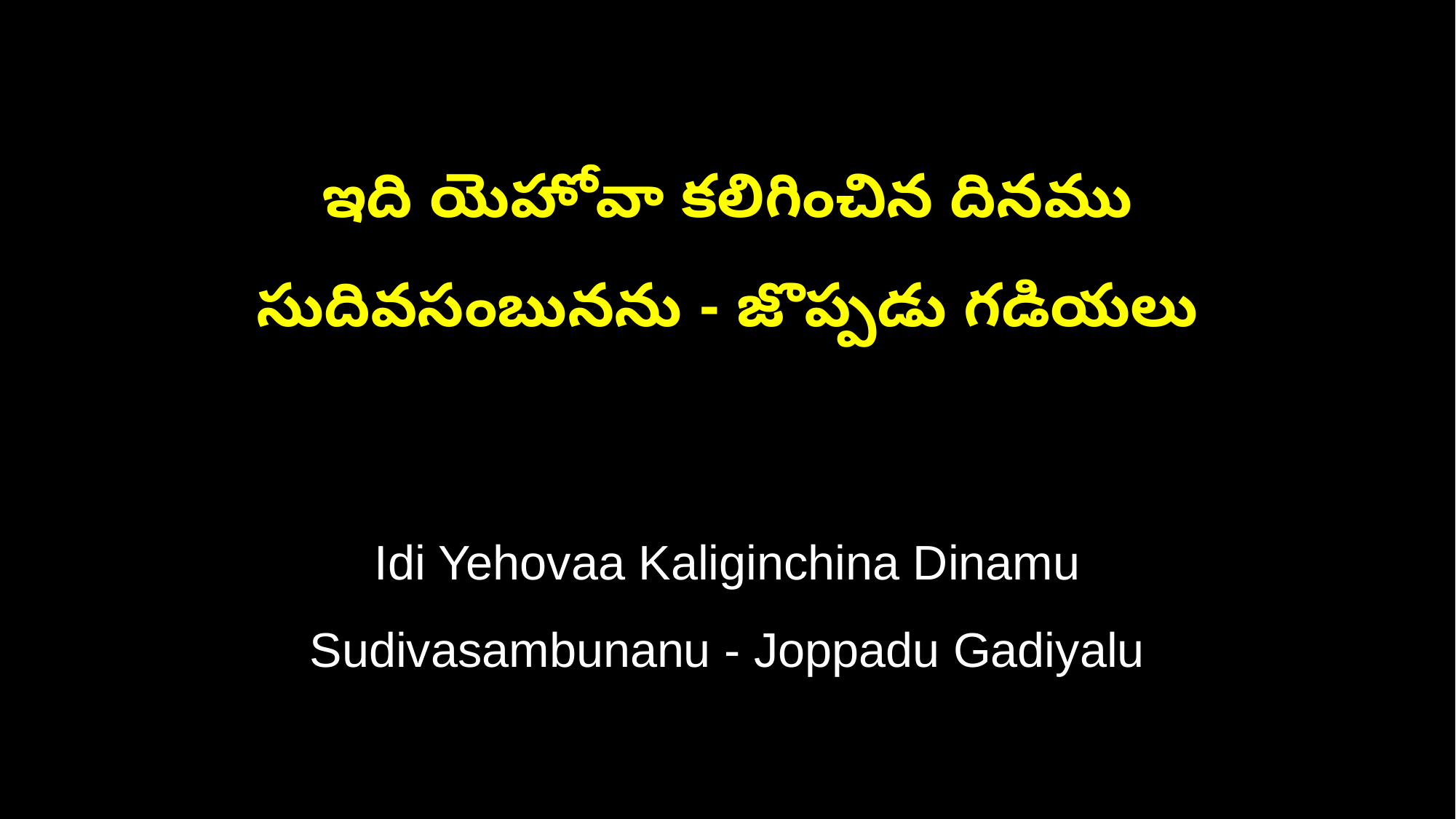

ఇది యెహోవా కలిగించిన దినము
సుదివసంబునను - జొప్పడు గడియలు
Idi Yehovaa Kaliginchina Dinamu
Sudivasambunanu - Joppadu Gadiyalu